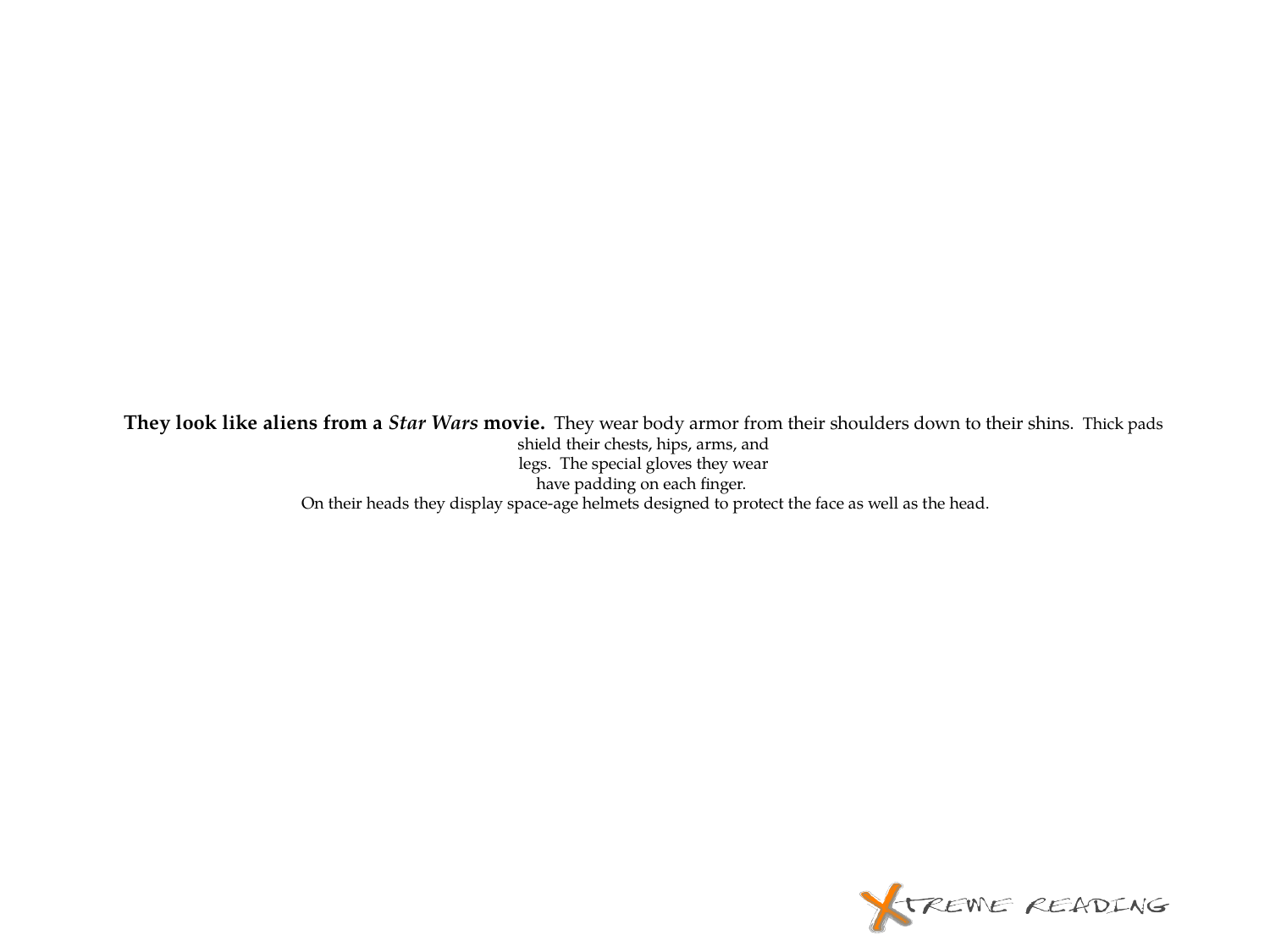

# They look like aliens from a Star Wars movie.  They wear body armor from their shoulders down to their shins.  Thick pads shield their chests, hips, arms, and legs.  The special gloves they wear have padding on each finger. On their heads they display space-age helmets designed to protect the face as well as the head.